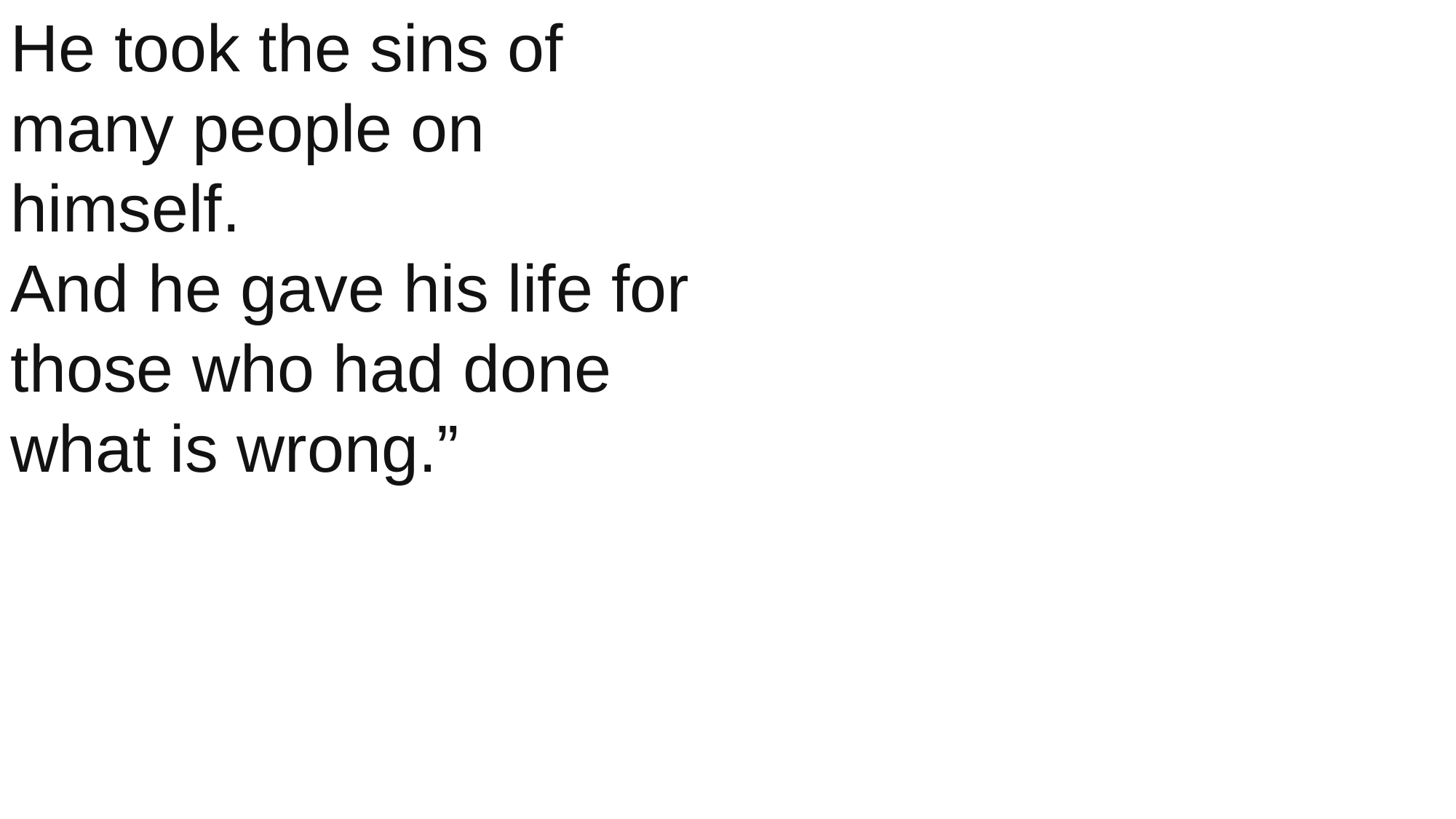

He took the sins of many people on himself.
And he gave his life for those who had done what is wrong.”